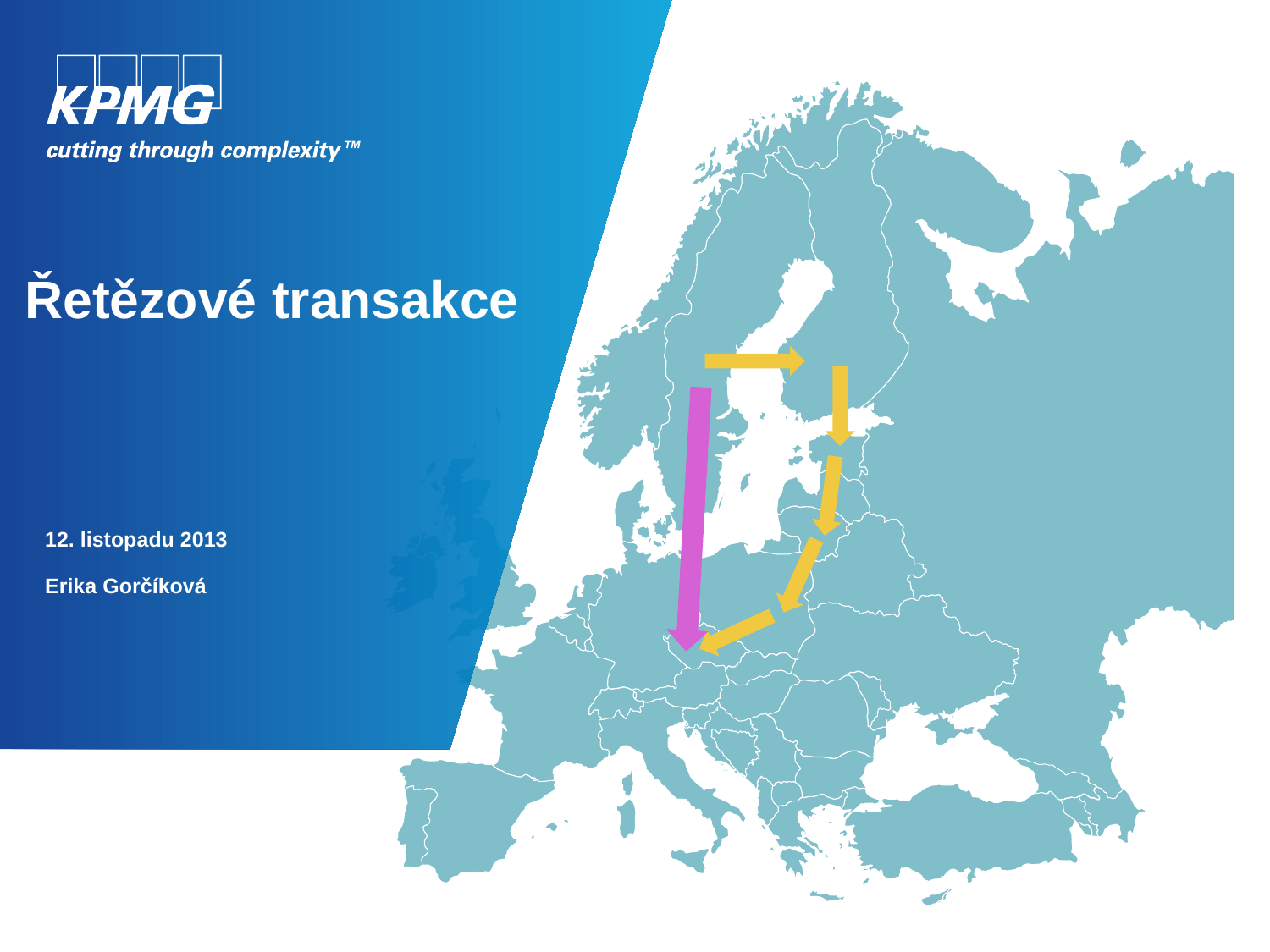

# Řetězové transakce
12. listopadu 2013
Erika Gorčíková